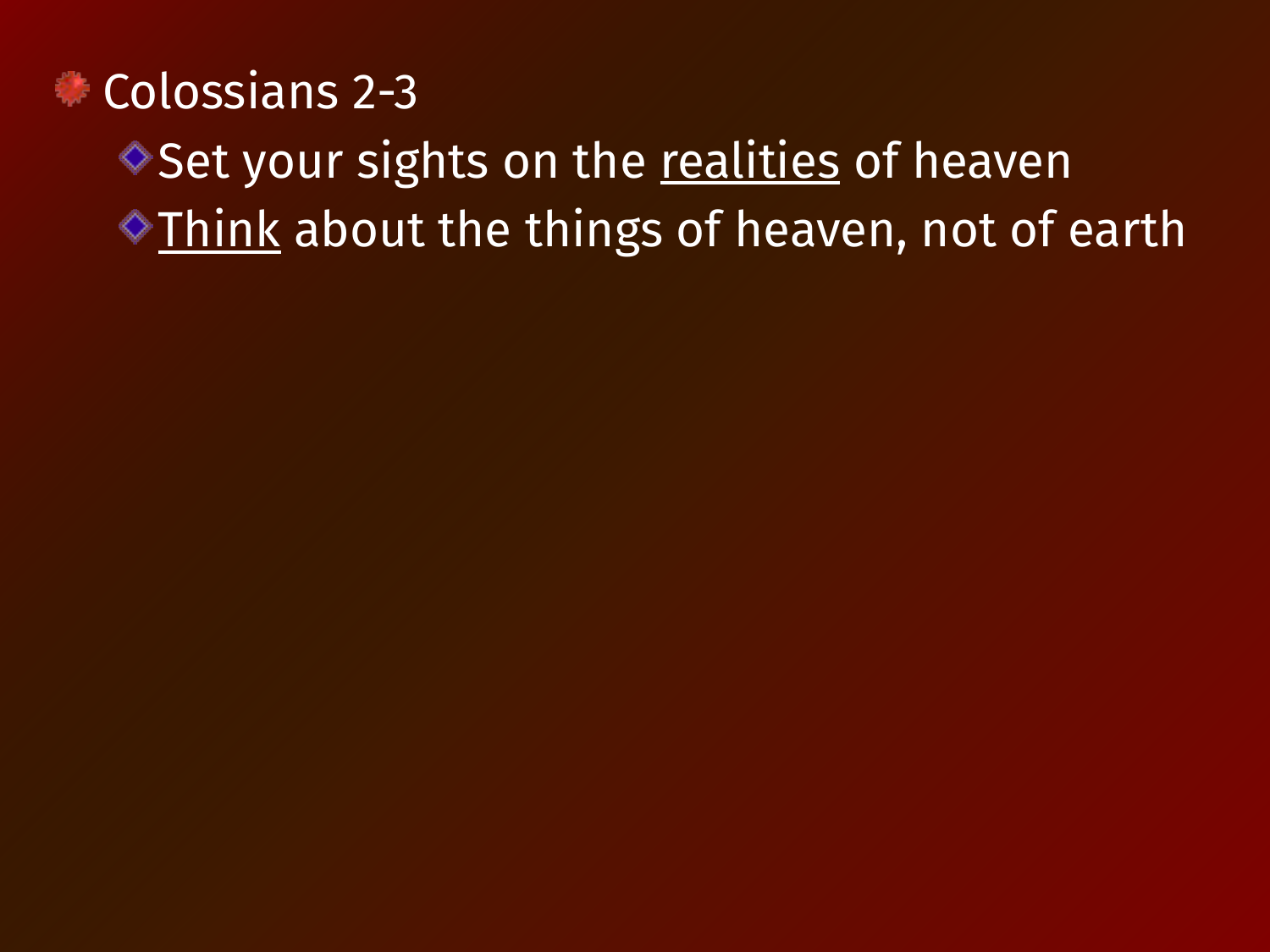

Colossians 2-3
Set your sights on the realities of heaven
Think about the things of heaven, not of earth